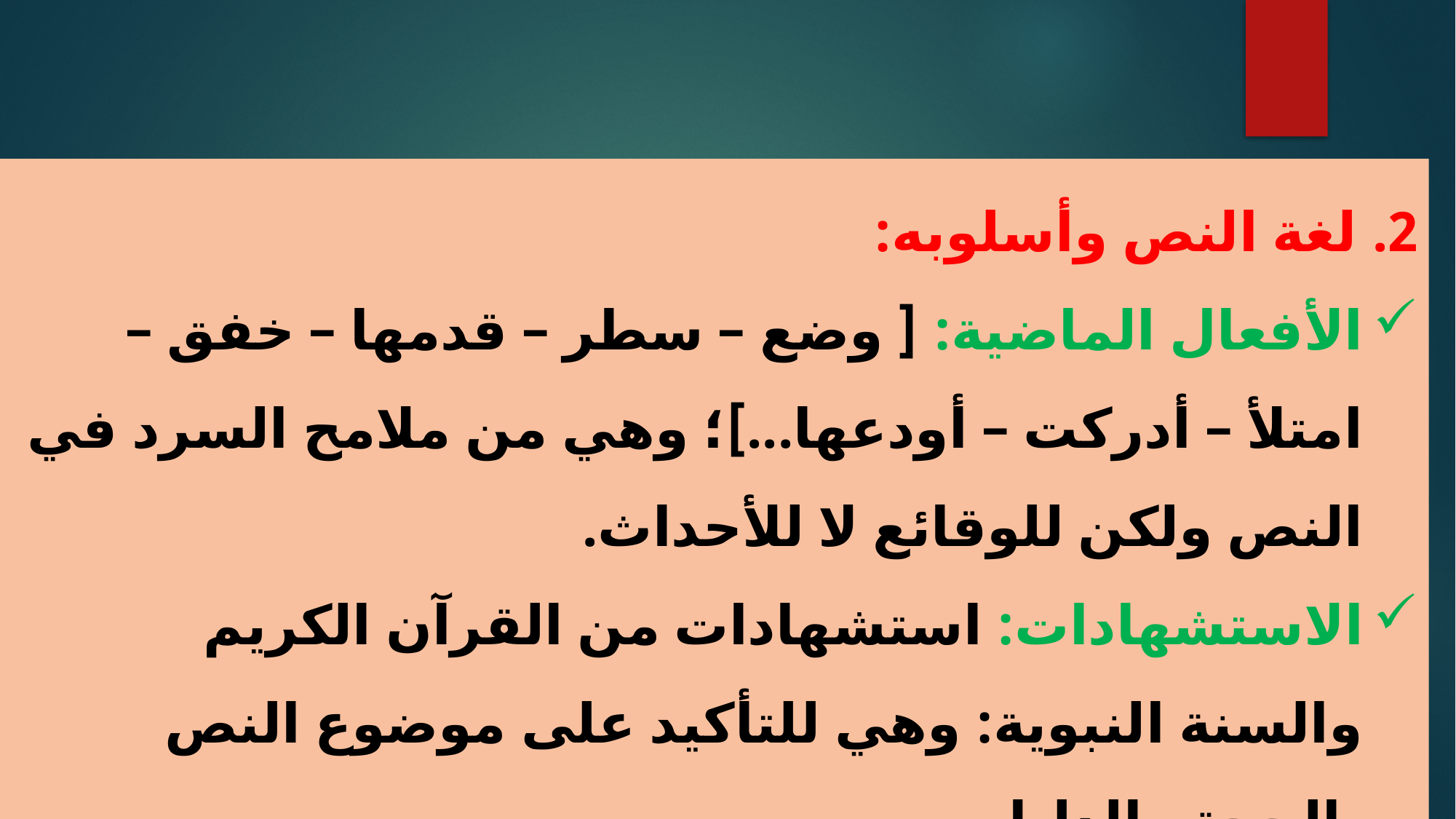

لغة النص وأسلوبه:
الأفعال الماضية: [ وضع – سطر – قدمها – خفق – امتلأ – أدركت – أودعها...]؛ وهي من ملامح السرد في النص ولكن للوقائع لا للأحداث.
الاستشهادات: استشهادات من القرآن الكريم والسنة النبوية: وهي للتأكيد على موضوع النص بالحجة والدليل.